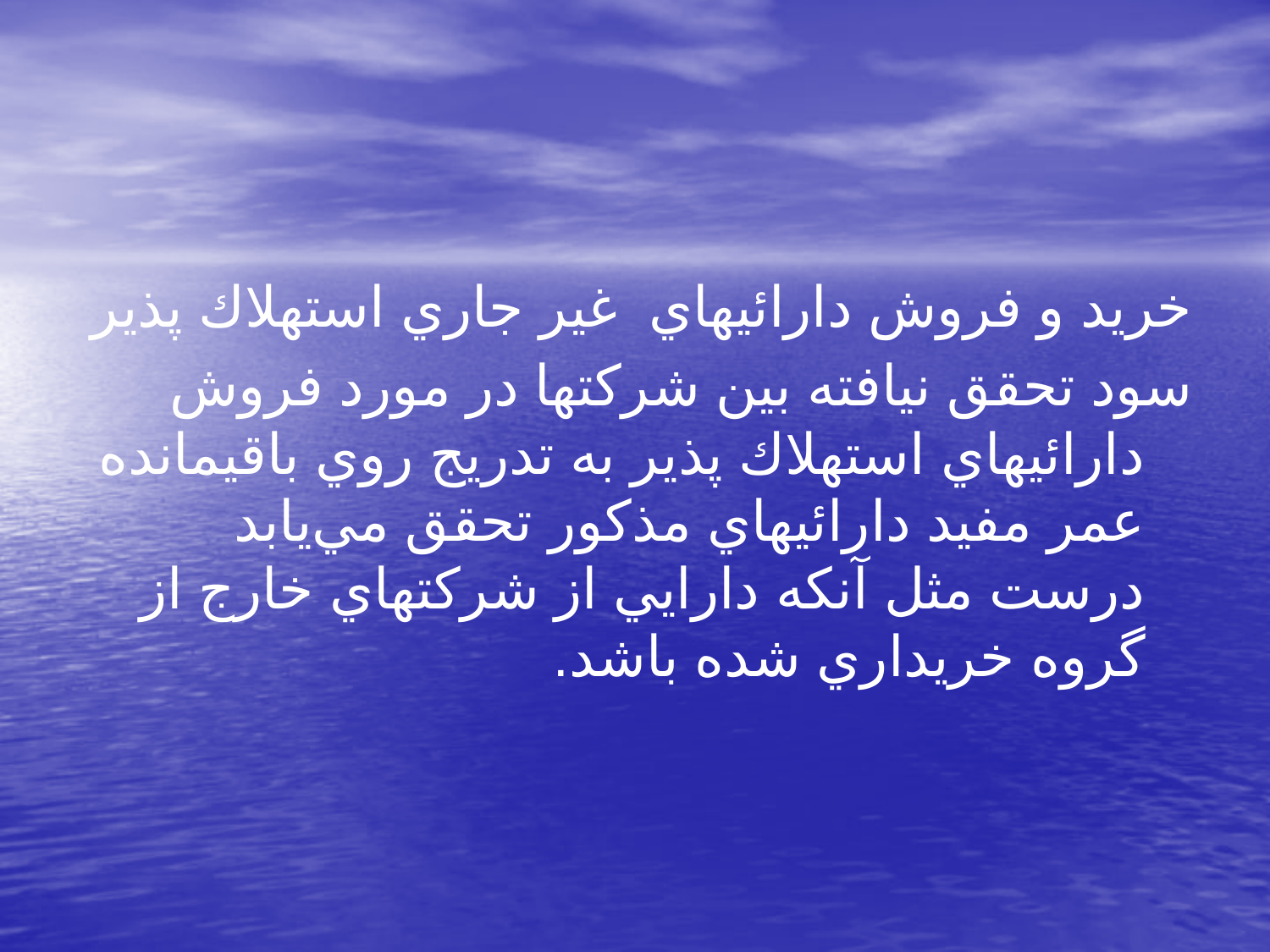

خريد و فروش دارائيهاي  غير جاري استهلاك پذير
سود تحقق نيافته بين شركتها در مورد فروش دارائيهاي استهلاك پذير به تدريج روي باقيمانده عمر مفيد دارائيهاي مذكور تحقق مي‌يابد درست مثل آنكه دارايي از شركتهاي خارج از گروه خريداري شده باشد.